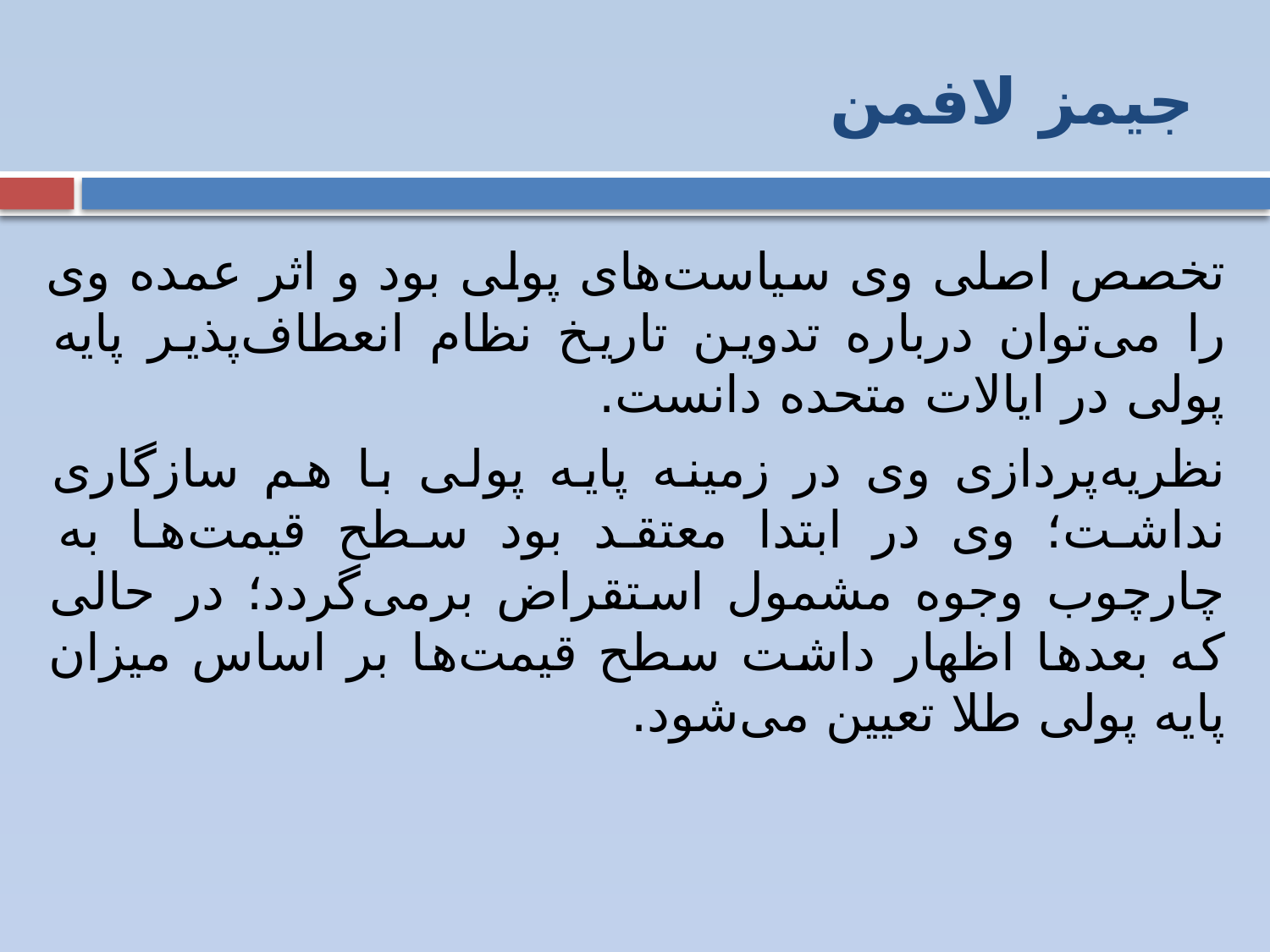

# جیمز لافمن
تخصص اصلی وی سیاست‌های پولی بود و اثر عمده وی را می‌توان درباره تدوین تاریخ نظام انعطاف‌پذیر پایه پولی در ایالات متحده دانست.
نظریه‌پردازی وی در زمینه پایه پولی با هم سازگاری نداشت؛ وی در ابتدا معتقد بود سطح قیمت‌ها به چارچوب وجوه مشمول استقراض برمی‌گردد؛ در حالی که بعدها اظهار داشت سطح قیمت‌ها بر اساس میزان پایه پولی طلا تعیین می‌شود.